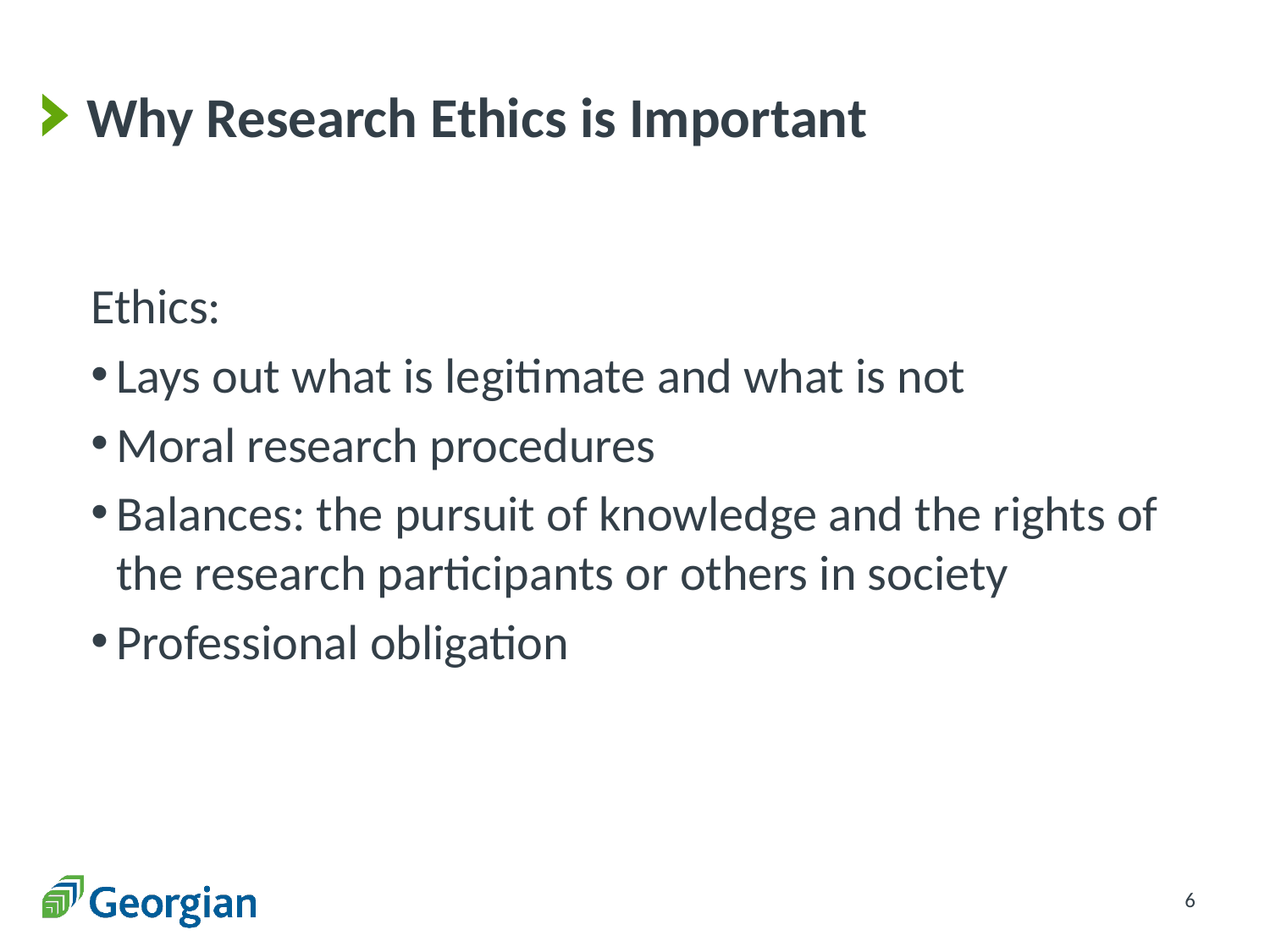

# Why Research Ethics is Important
Ethics:
Lays out what is legitimate and what is not
Moral research procedures
Balances: the pursuit of knowledge and the rights of the research participants or others in society
Professional obligation